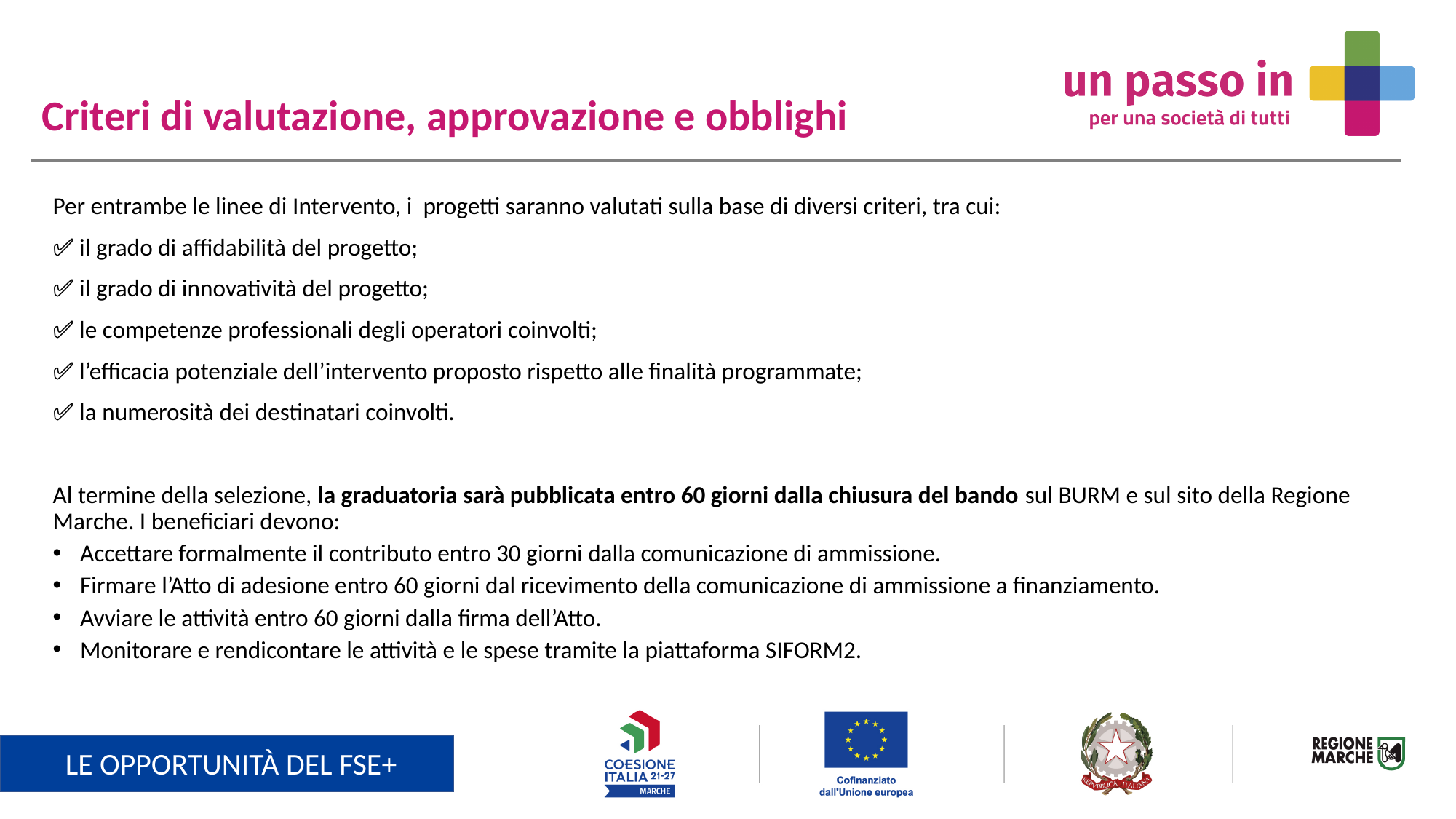

# Criteri di valutazione, approvazione e obblighi
Per entrambe le linee di Intervento, i  progetti saranno valutati sulla base di diversi criteri, tra cui:
✅ il grado di affidabilità del progetto;
✅ il grado di innovatività del progetto;
✅ le competenze professionali degli operatori coinvolti;
✅ l’efficacia potenziale dell’intervento proposto rispetto alle finalità programmate;
✅ la numerosità dei destinatari coinvolti.

Al termine della selezione, la graduatoria sarà pubblicata entro 60 giorni dalla chiusura del bando sul BURM e sul sito della Regione Marche. I beneficiari devono:
Accettare formalmente il contributo entro 30 giorni dalla comunicazione di ammissione.
Firmare l’Atto di adesione entro 60 giorni dal ricevimento della comunicazione di ammissione a finanziamento.
Avviare le attività entro 60 giorni dalla firma dell’Atto.
Monitorare e rendicontare le attività e le spese tramite la piattaforma SIFORM2.